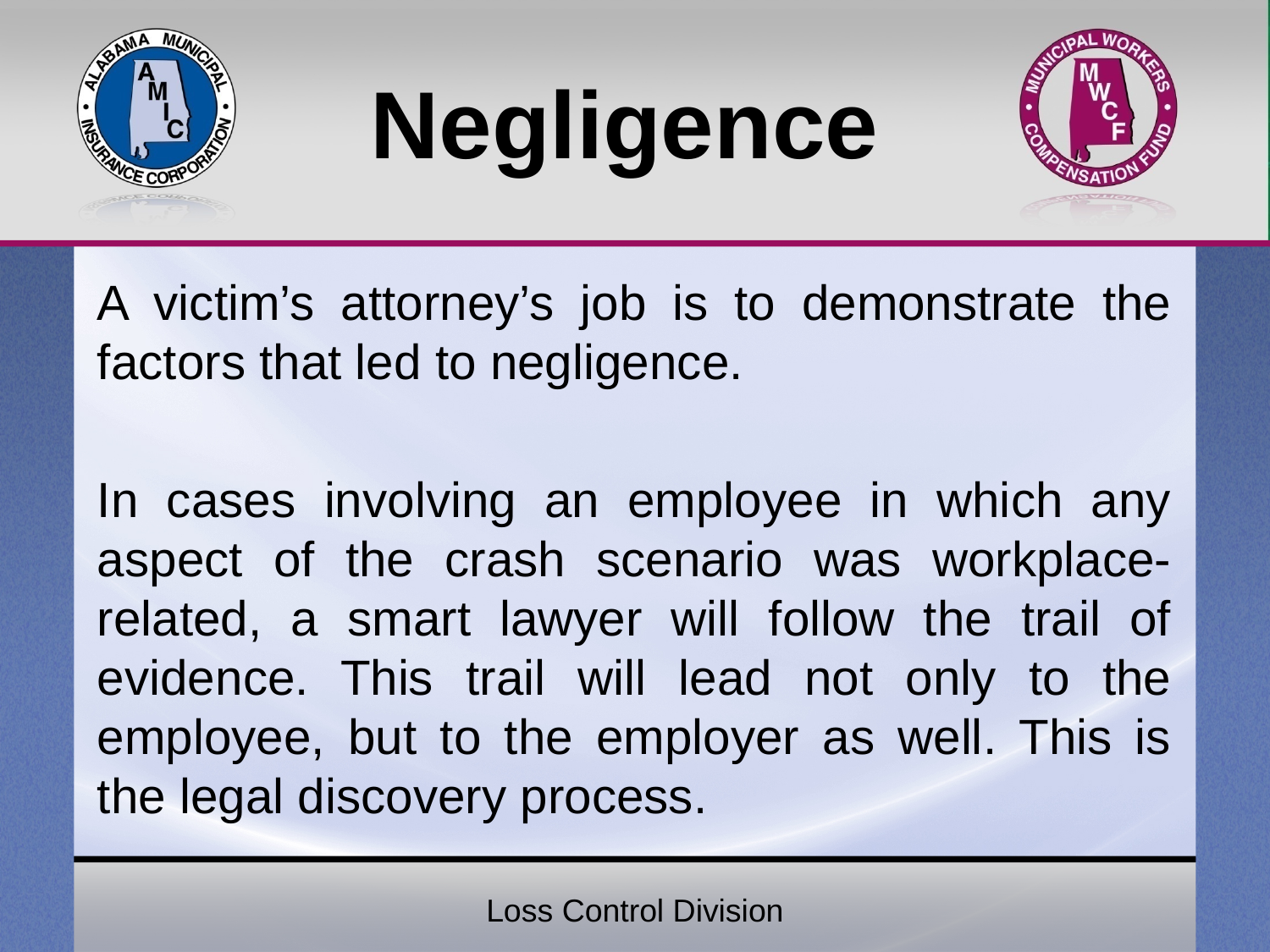

# Negligence
A victim’s attorney’s job is to demonstrate the factors that led to negligence.

In cases involving an employee in which any aspect of the crash scenario was workplace-related, a smart lawyer will follow the trail of evidence. This trail will lead not only to the employee, but to the employer as well. This is the legal discovery process.